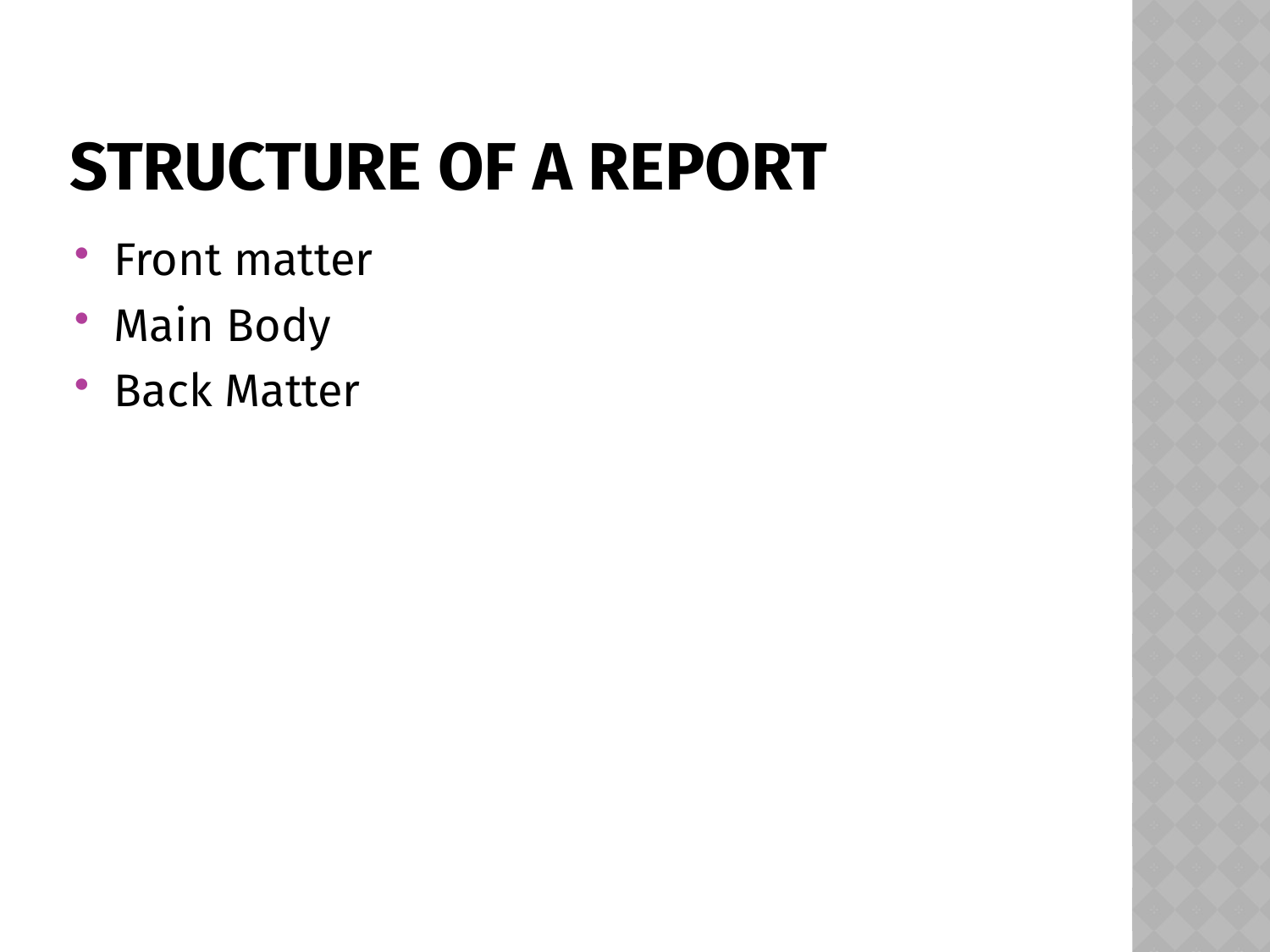

# Structure of a Report
Front matter
Main Body
Back Matter